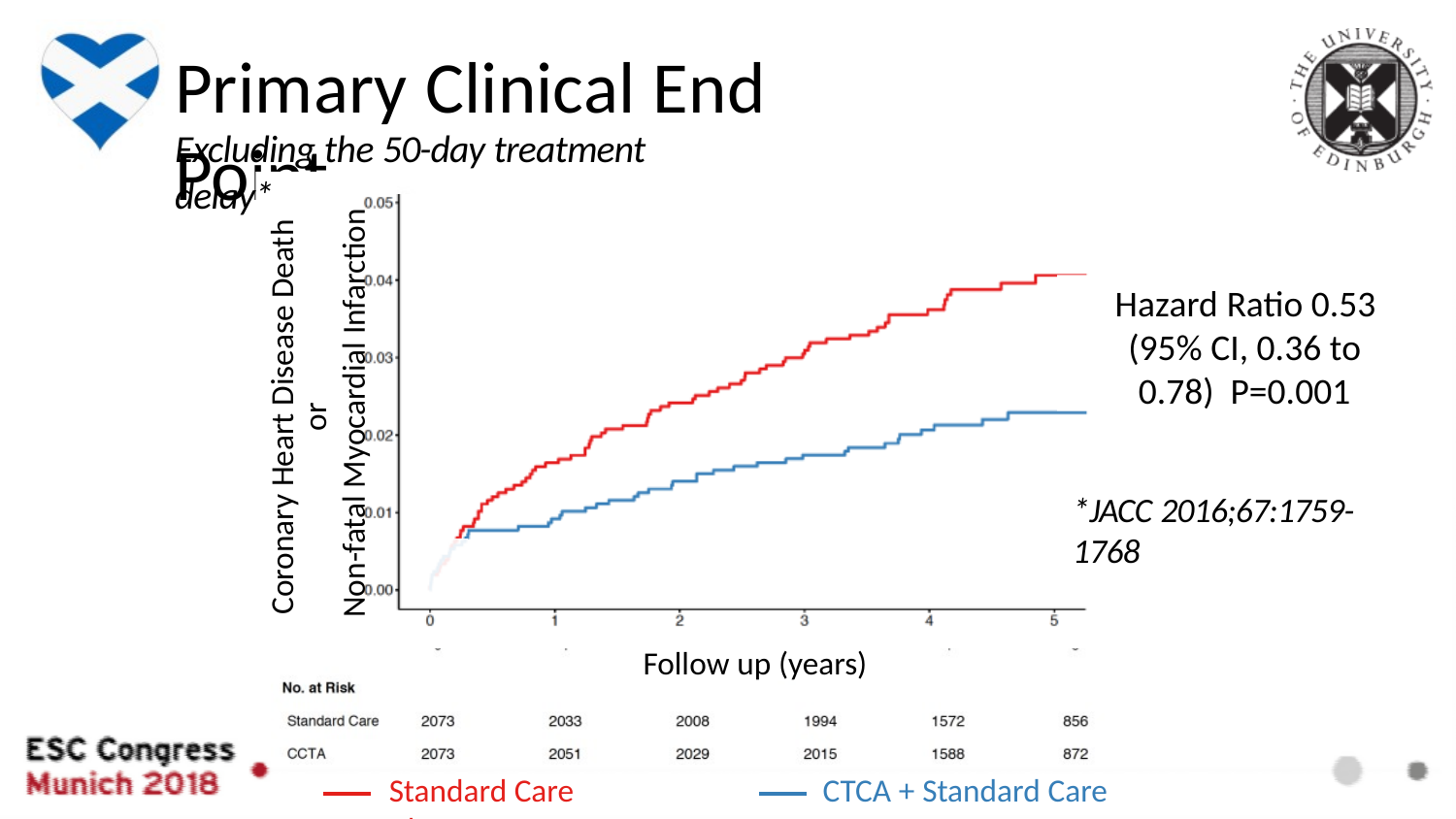

# Primary Clinical End Point
Excluding the 50-day treatment delay*

Coronary Heart Disease Death or
Non-fatal Myocardial Infarction
Hazard Ratio 0.53
(95% CI, 0.36 to 0.78)  P=0.001
Hazard Ratio 0.59
(95% CI, 0.41 to 0.84)  P=0.004
*JACC 2016;67:1759-1768

Follow up (years)
CTCA + Standard Care
Standard Care Alone